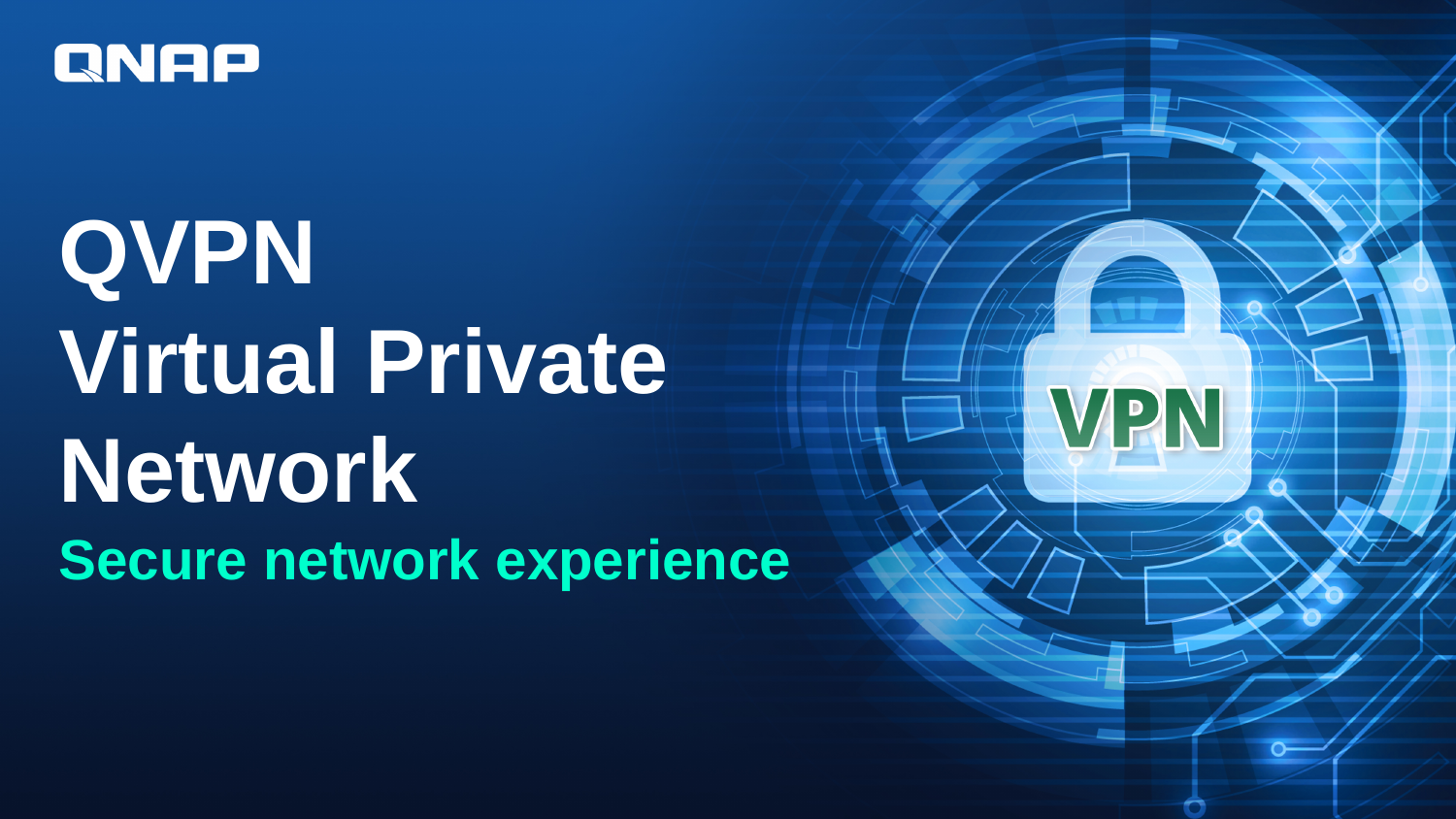

# QVPN Virtual Private Network
Secure network experience